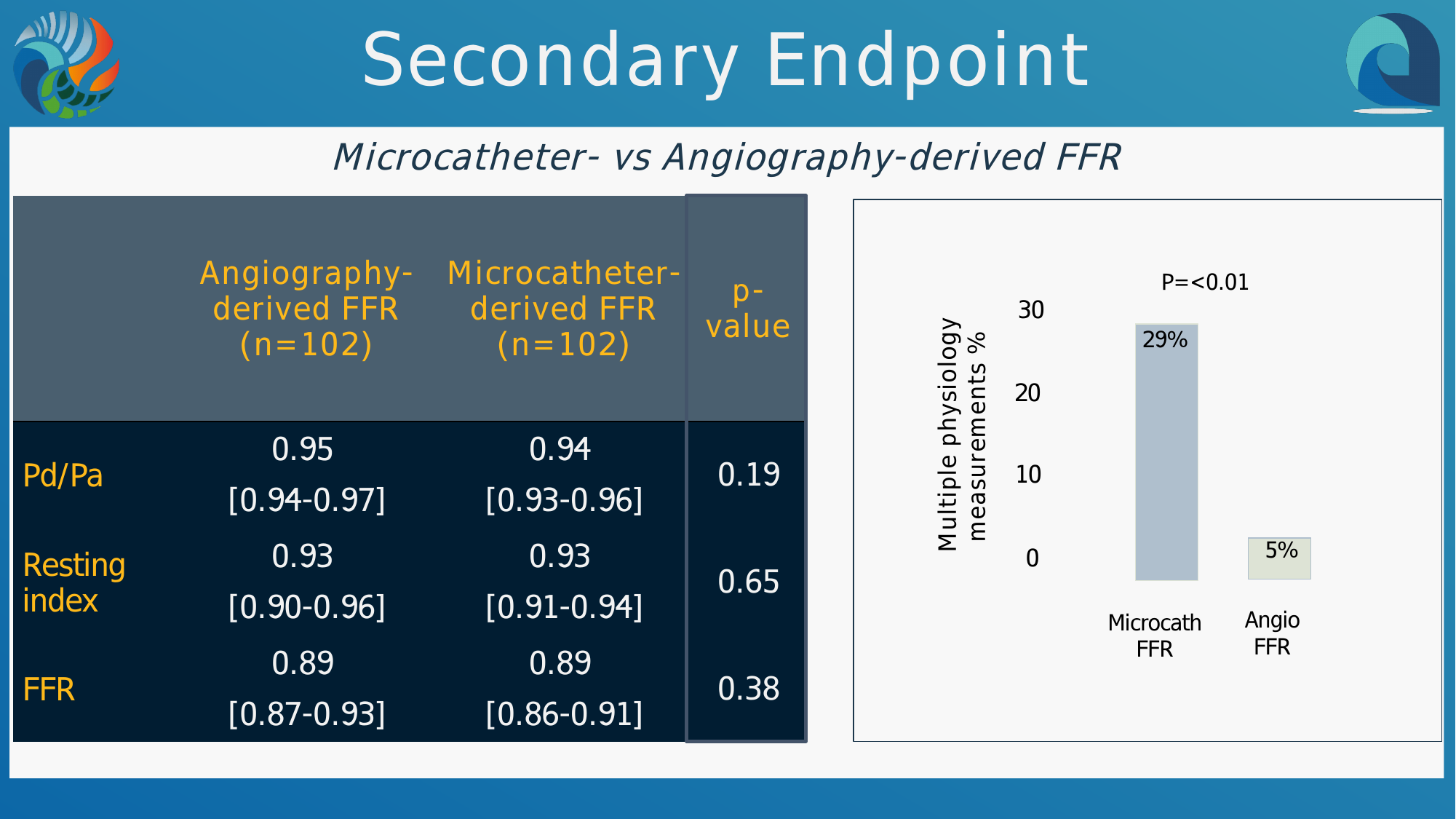

# Secondary Endpoint
Microcatheter- vs Angiography-derived FFR
|  | Angiography-derived FFR (n=102) | Microcatheter-derived FFR (n=102) | p-value |
| --- | --- | --- | --- |
| Pd/Pa | 0.95 [0.94-0.97] | 0.94 [0.93-0.96] | 0.19 |
| Resting index | 0.93 [0.90-0.96] | 0.93 [0.91-0.94] | 0.65 |
| FFR | 0.89 [0.87-0.93] | 0.89 [0.86-0.91] | 0.38 |

P=<0.01
30
29%

20
Multiple physiology measurements %
10
5%
0

Angio
FFR
Microcath
FFR